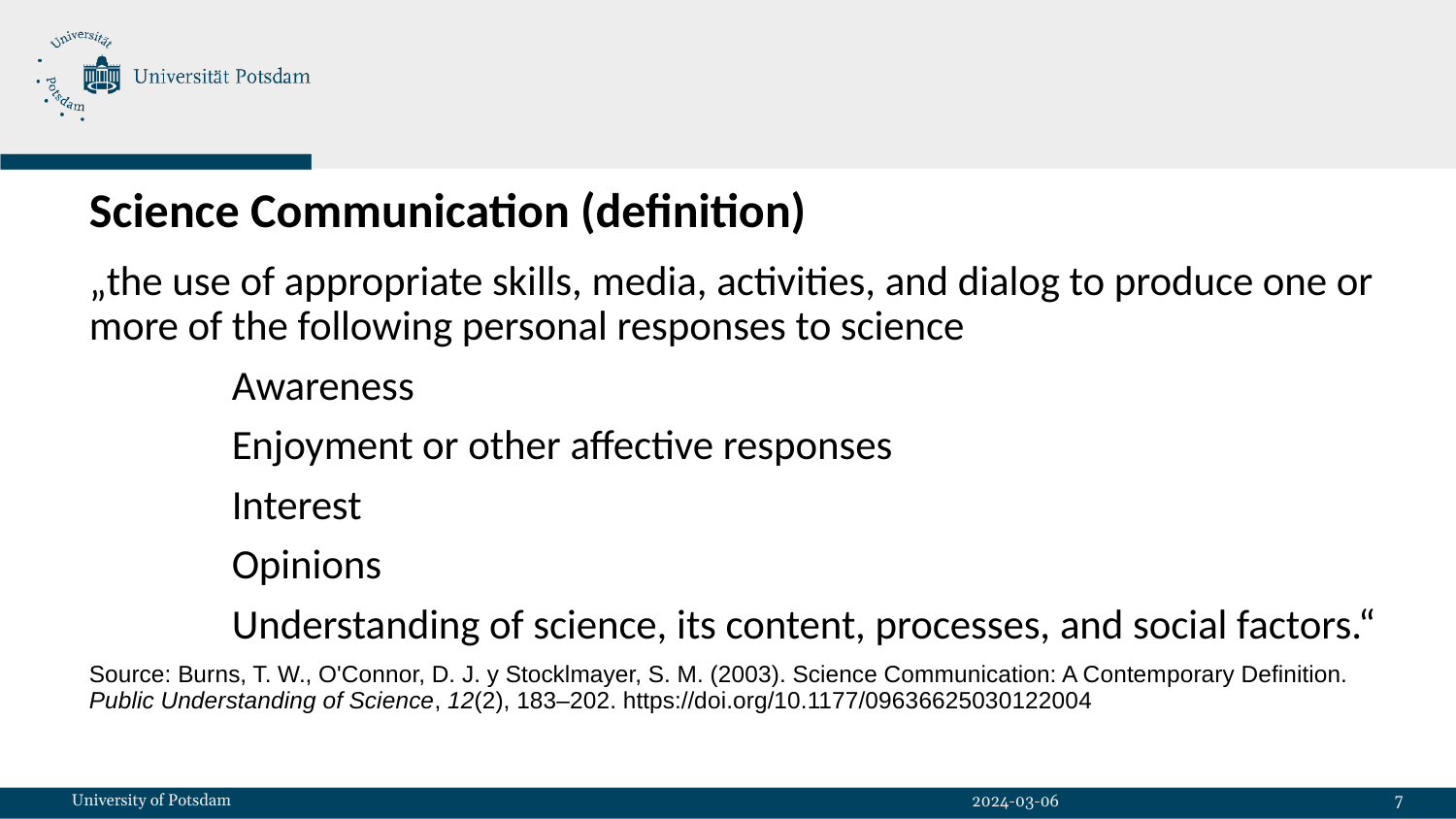

# Science Communication (definition)
„the use of appropriate skills, media, activities, and dialog to produce one or more of the following personal responses to science
	Awareness
	Enjoyment or other affective responses
	Interest
	Opinions
	Understanding of science, its content, processes, and social factors.“
Source: Burns, T. W., O'Connor, D. J. y Stocklmayer, S. M. (2003). Science Communication: A Contemporary Definition. Public Understanding of Science, 12(2), 183–202. https://doi.org/10.1177/09636625030122004
7
University of Potsdam
2024-03-06